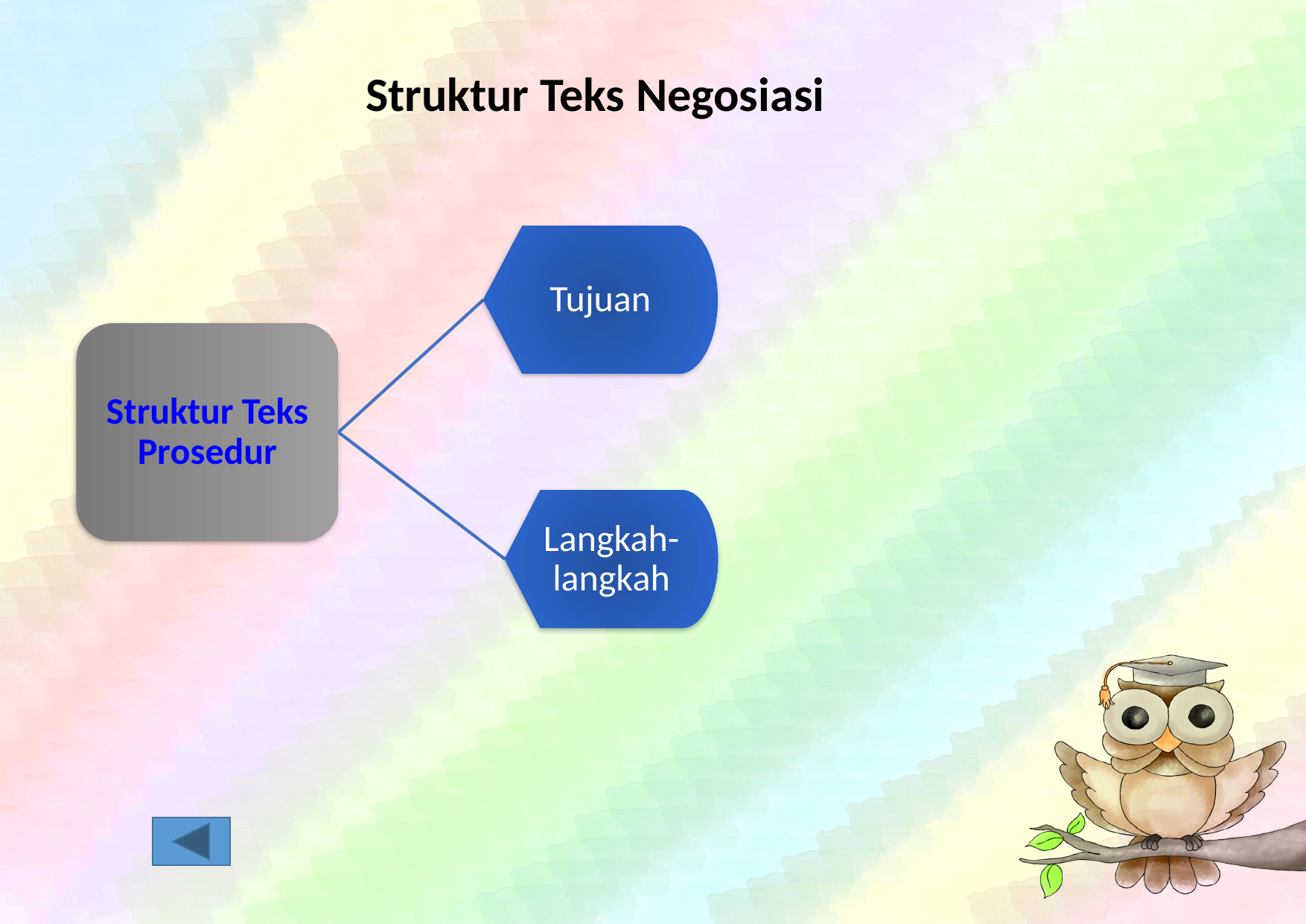

Struktur Teks Negosiasi
Struktur Teks Prosedur

Tujuan

Langkah-langkah